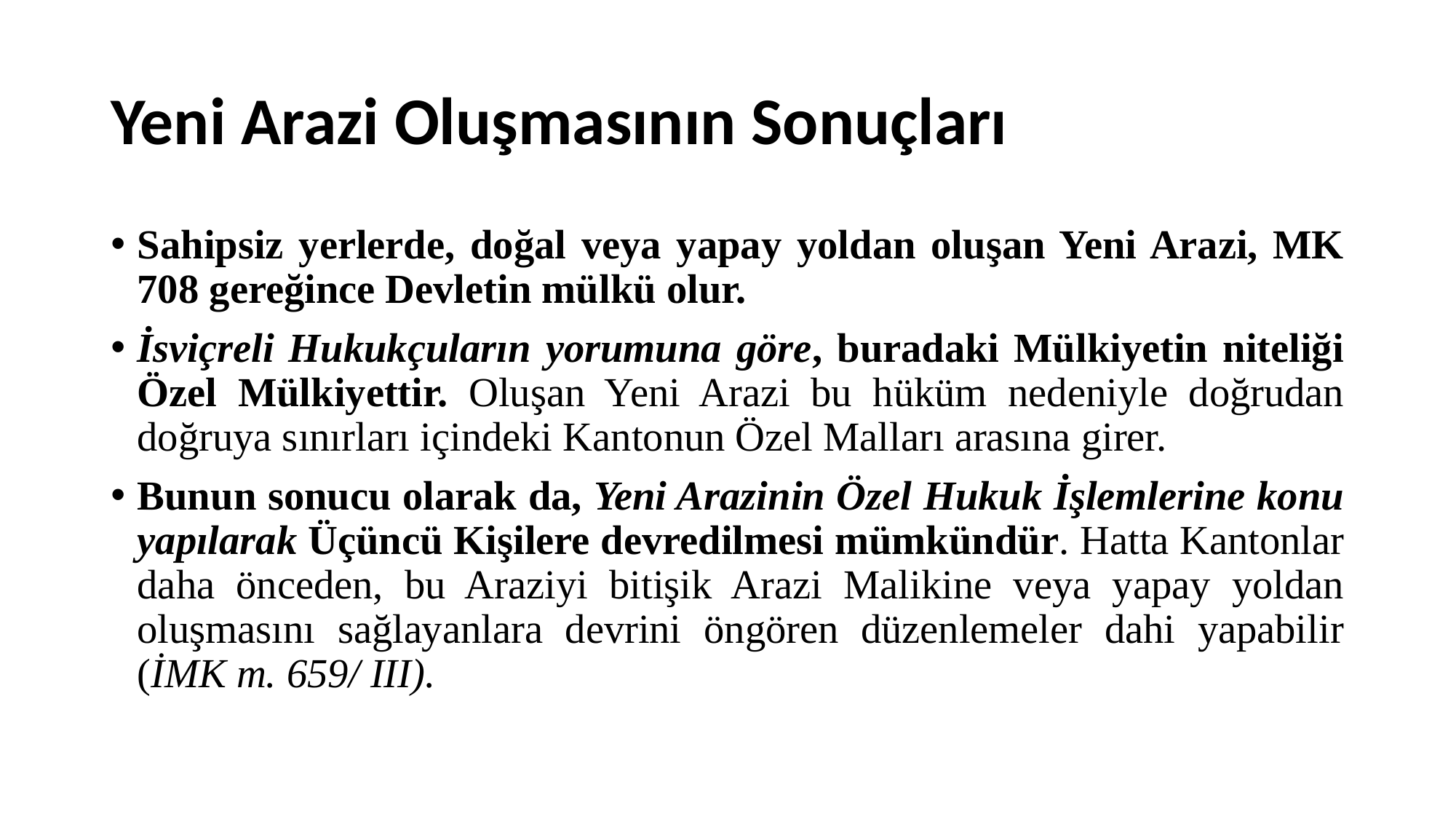

# Yeni Arazi Oluşmasının Sonuçları
Sahipsiz yerlerde, doğal veya yapay yoldan oluşan Yeni Arazi, MK 708 gereğince Devletin mülkü olur.
İsviçreli Hukukçuların yorumuna göre, buradaki Mülkiyetin niteliği Özel Mülkiyettir. Oluşan Yeni Arazi bu hüküm nedeniyle doğrudan doğruya sınırları içindeki Kantonun Özel Malları arasına girer.
Bunun sonucu olarak da, Yeni Arazinin Özel Hukuk İşlemlerine konu yapılarak Üçüncü Kişilere devredilmesi mümkündür. Hatta Kantonlar daha önceden, bu Araziyi bitişik Arazi Malikine veya yapay yoldan oluşmasını sağlayanlara devrini öngören düzenlemeler dahi yapabilir (İMK m. 659/ III).